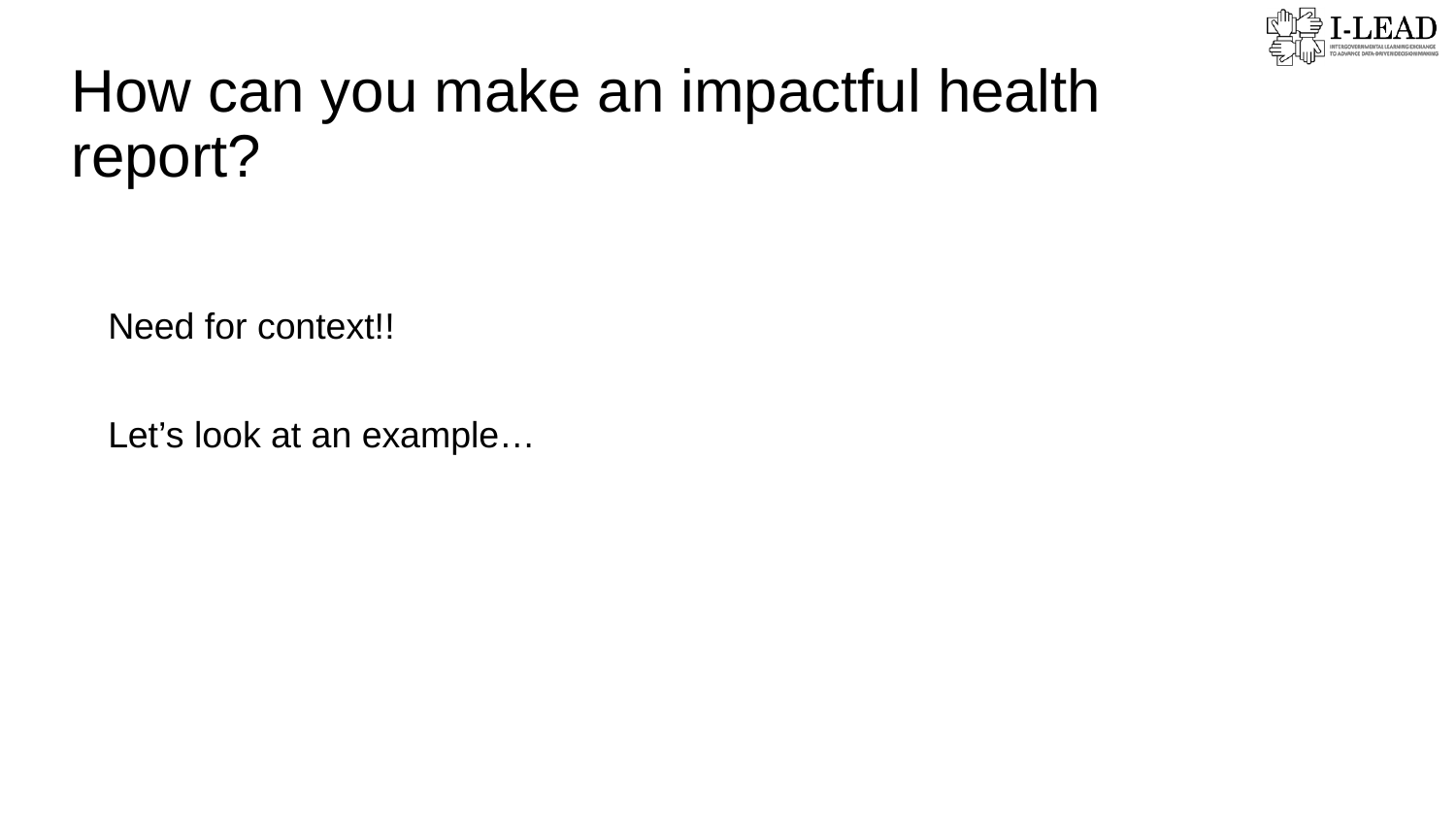

How can you make an impactful health report?
Need for context!!

Let’s look at an example…